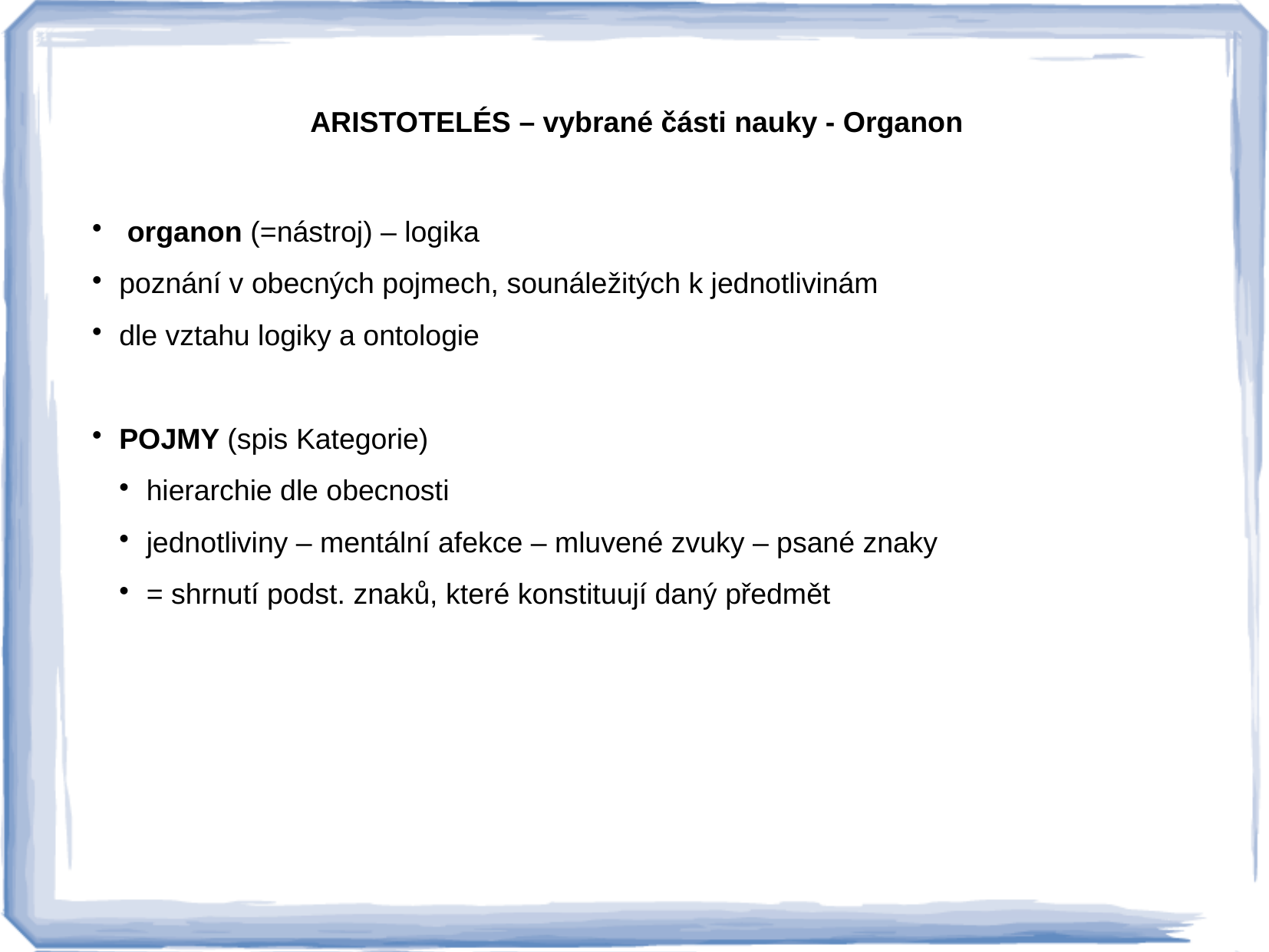

ARISTOTELÉS – vybrané části nauky - Organon
 organon (=nástroj) – logika
poznání v obecných pojmech, sounáležitých k jednotlivinám
dle vztahu logiky a ontologie

POJMY (spis Kategorie)
hierarchie dle obecnosti
jednotliviny – mentální afekce – mluvené zvuky – psané znaky
= shrnutí podst. znaků, které konstituují daný předmět